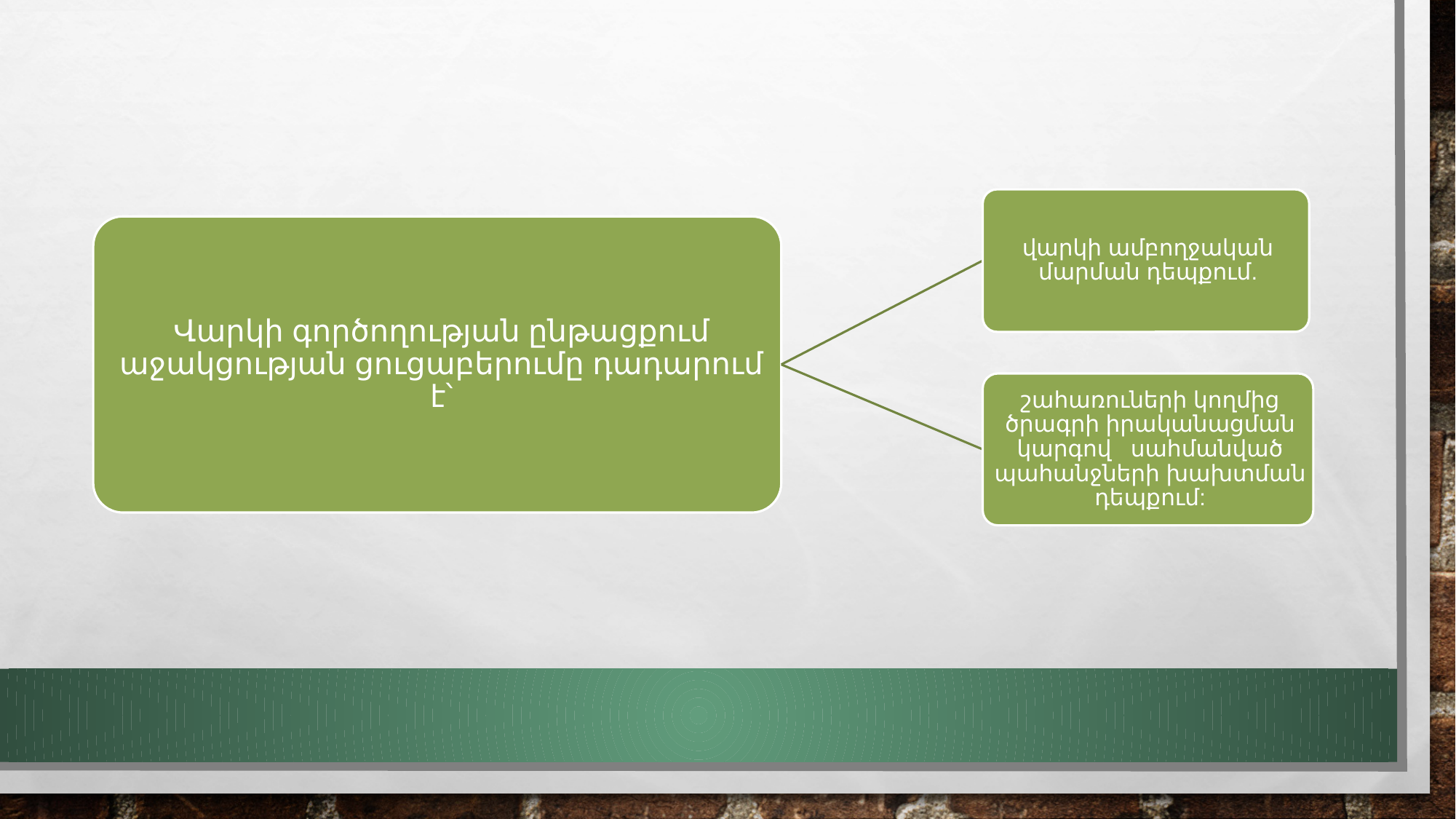

Վարկի գործողության ընթացքում աջակցության ցուցաբերումը դադա­րում է՝

վարկի ամբողջական մարման դեպքում.

շահառուների կողմից ծրագրի իրականացման կարգով   սահմանված պահանջների խախտման դեպքում: